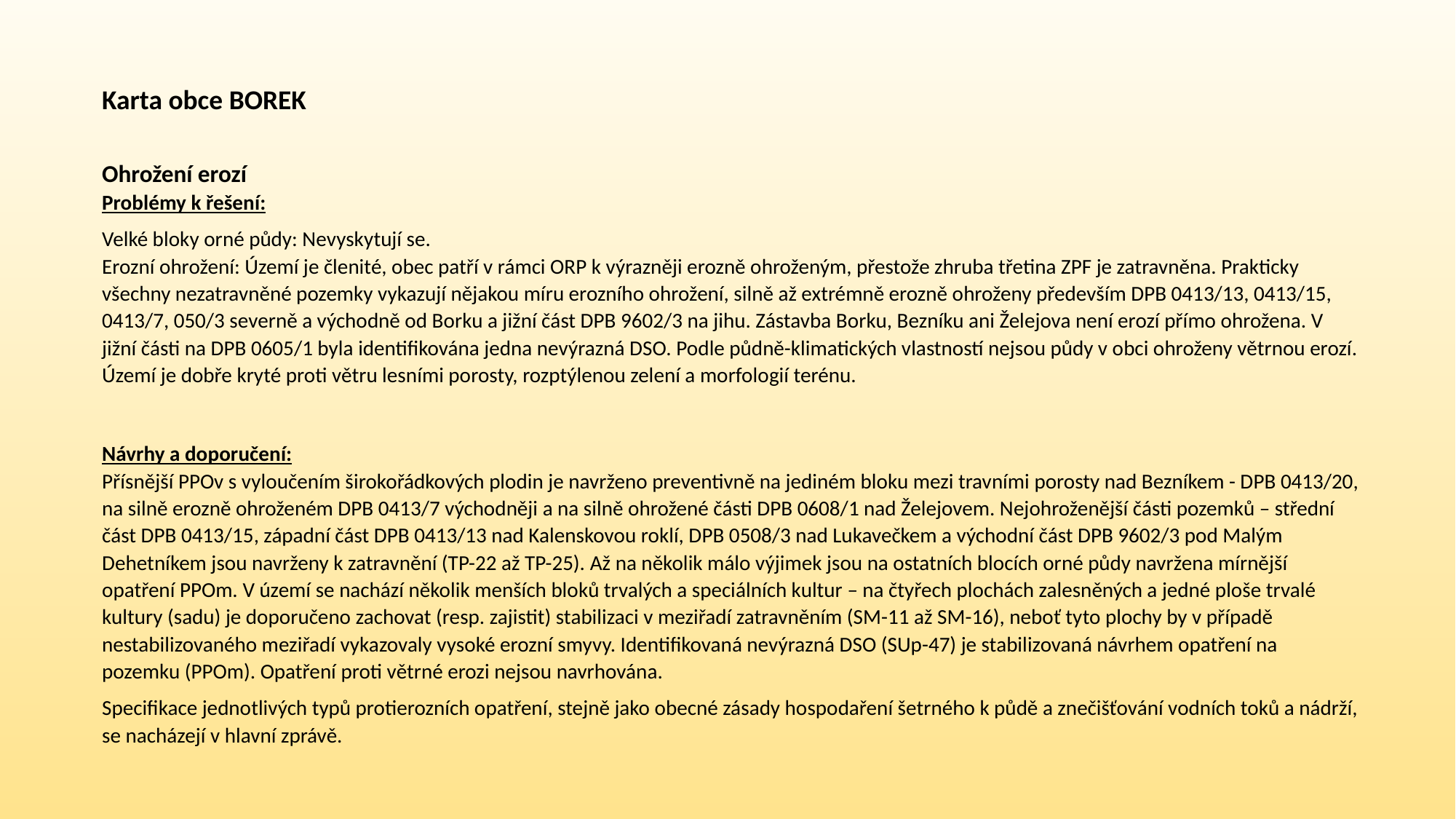

Karta obce BOREK
Ohrožení erozí
Problémy k řešení:
Velké bloky orné půdy: Nevyskytují se.
Erozní ohrožení: Území je členité, obec patří v rámci ORP k výrazněji erozně ohroženým, přestože zhruba třetina ZPF je zatravněna. Prakticky všechny nezatravněné pozemky vykazují nějakou míru erozního ohrožení, silně až extrémně erozně ohroženy především DPB 0413/13, 0413/15, 0413/7, 050/3 severně a východně od Borku a jižní část DPB 9602/3 na jihu. Zástavba Borku, Bezníku ani Želejova není erozí přímo ohrožena. V jižní části na DPB 0605/1 byla identifikována jedna nevýrazná DSO. Podle půdně-klimatických vlastností nejsou půdy v obci ohroženy větrnou erozí. Území je dobře kryté proti větru lesními porosty, rozptýlenou zelení a morfologií terénu.

Návrhy a doporučení:
Přísnější PPOv s vyloučením širokořádkových plodin je navrženo preventivně na jediném bloku mezi travními porosty nad Bezníkem - DPB 0413/20, na silně erozně ohroženém DPB 0413/7 východněji a na silně ohrožené části DPB 0608/1 nad Želejovem. Nejohroženější části pozemků – střední část DPB 0413/15, západní část DPB 0413/13 nad Kalenskovou roklí, DPB 0508/3 nad Lukavečkem a východní část DPB 9602/3 pod Malým Dehetníkem jsou navrženy k zatravnění (TP-22 až TP-25). Až na několik málo výjimek jsou na ostatních blocích orné půdy navržena mírnější opatření PPOm. V území se nachází několik menších bloků trvalých a speciálních kultur – na čtyřech plochách zalesněných a jedné ploše trvalé kultury (sadu) je doporučeno zachovat (resp. zajistit) stabilizaci v meziřadí zatravněním (SM-11 až SM-16), neboť tyto plochy by v případě nestabilizovaného meziřadí vykazovaly vysoké erozní smyvy. Identifikovaná nevýrazná DSO (SUp-47) je stabilizovaná návrhem opatření na pozemku (PPOm). Opatření proti větrné erozi nejsou navrhována.
Specifikace jednotlivých typů protierozních opatření, stejně jako obecné zásady hospodaření šetrného k půdě a znečišťování vodních toků a nádrží, se nacházejí v hlavní zprávě.